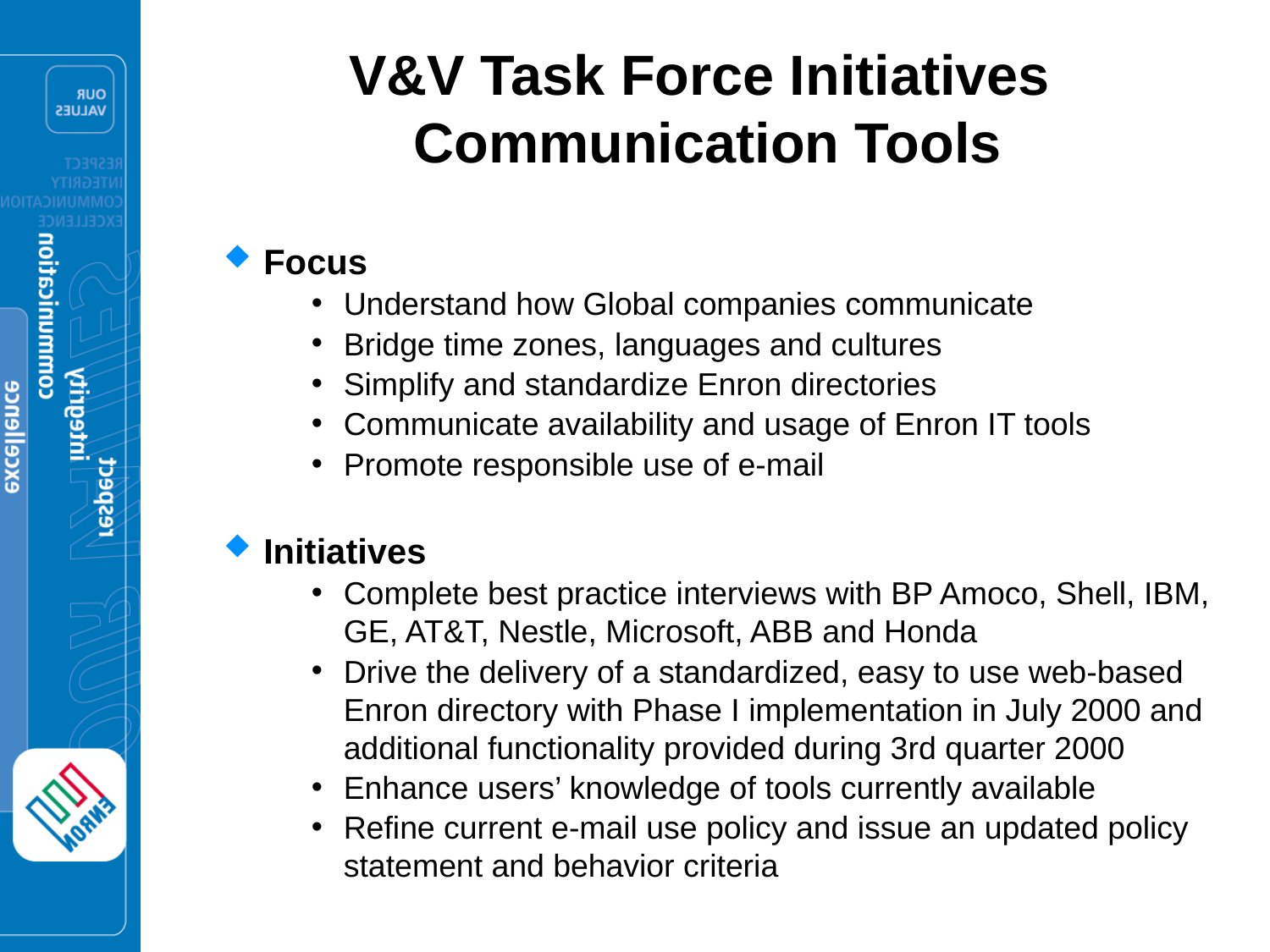

V&V Task Force Initiatives
Communication Tools

Focus
Understand how Global companies communicate
Bridge time zones, languages and cultures
Simplify and standardize Enron directories
Communicate availability and usage of Enron IT tools
Promote responsible use of e-mail

Initiatives
Complete best practice interviews with BP Amoco, Shell, IBM, GE, AT&T, Nestle, Microsoft, ABB and Honda
Drive the delivery of a standardized, easy to use web-based Enron directory with Phase I implementation in July 2000 and additional functionality provided during 3rd quarter 2000
Enhance users’ knowledge of tools currently available
Refine current e-mail use policy and issue an updated policy statement and behavior criteria